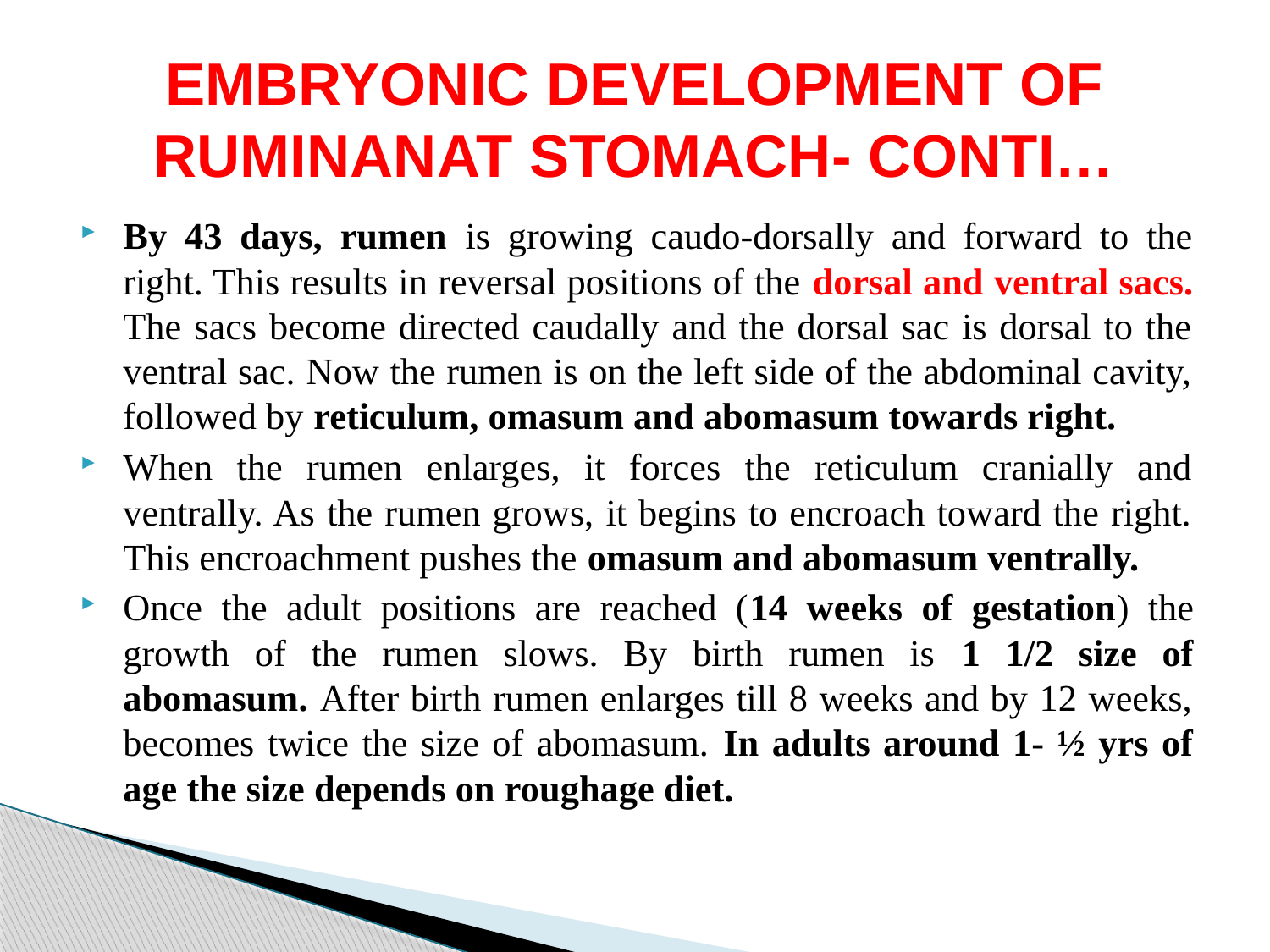

# EMBRYONIC DEVELOPMENT OF RUMINANAT STOMACH- CONTI…
By 43 days, rumen is growing caudo-dorsally and forward to the right. This results in reversal positions of the dorsal and ventral sacs. The sacs become directed caudally and the dorsal sac is dorsal to the ventral sac. Now the rumen is on the left side of the abdominal cavity, followed by reticulum, omasum and abomasum towards right.
When the rumen enlarges, it forces the reticulum cranially and ventrally. As the rumen grows, it begins to encroach toward the right. This encroachment pushes the omasum and abomasum ventrally.
Once the adult positions are reached (14 weeks of gestation) the growth of the rumen slows. By birth rumen is 1 1/2 size of abomasum. After birth rumen enlarges till 8 weeks and by 12 weeks, becomes twice the size of abomasum. In adults around 1- ½ yrs of age the size depends on roughage diet.